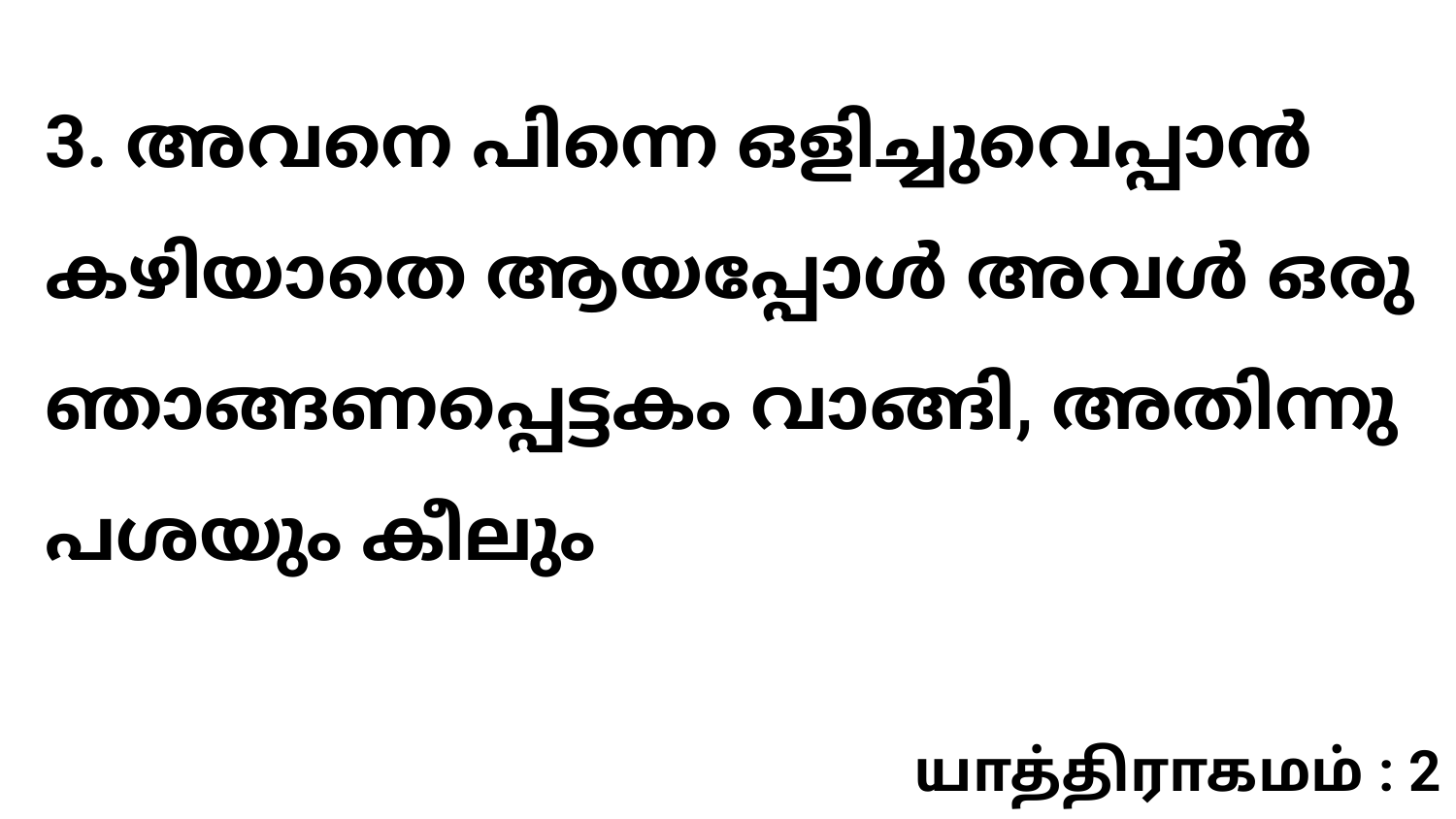

3. അവനെ പിന്നെ ഒളിച്ചുവെപ്പാൻ കഴിയാതെ ആയപ്പോൾ അവൾ ഒരു ഞാങ്ങണപ്പെട്ടകം വാങ്ങി, അതിന്നു പശയും കീലും
யாத்திராகமம் : 2